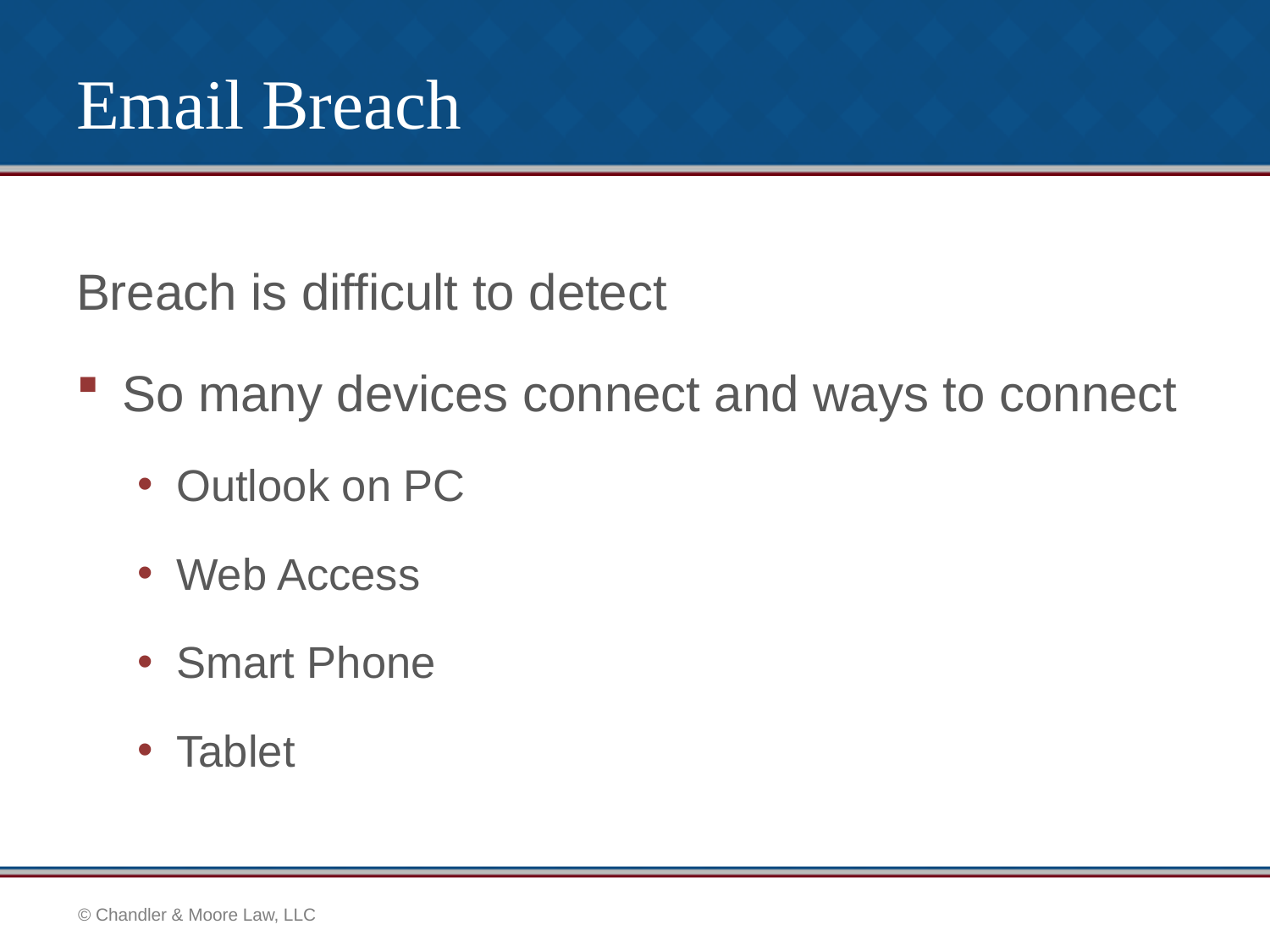

# Email Breach
Breach is difficult to detect
So many devices connect and ways to connect
Outlook on PC
Web Access
Smart Phone
Tablet